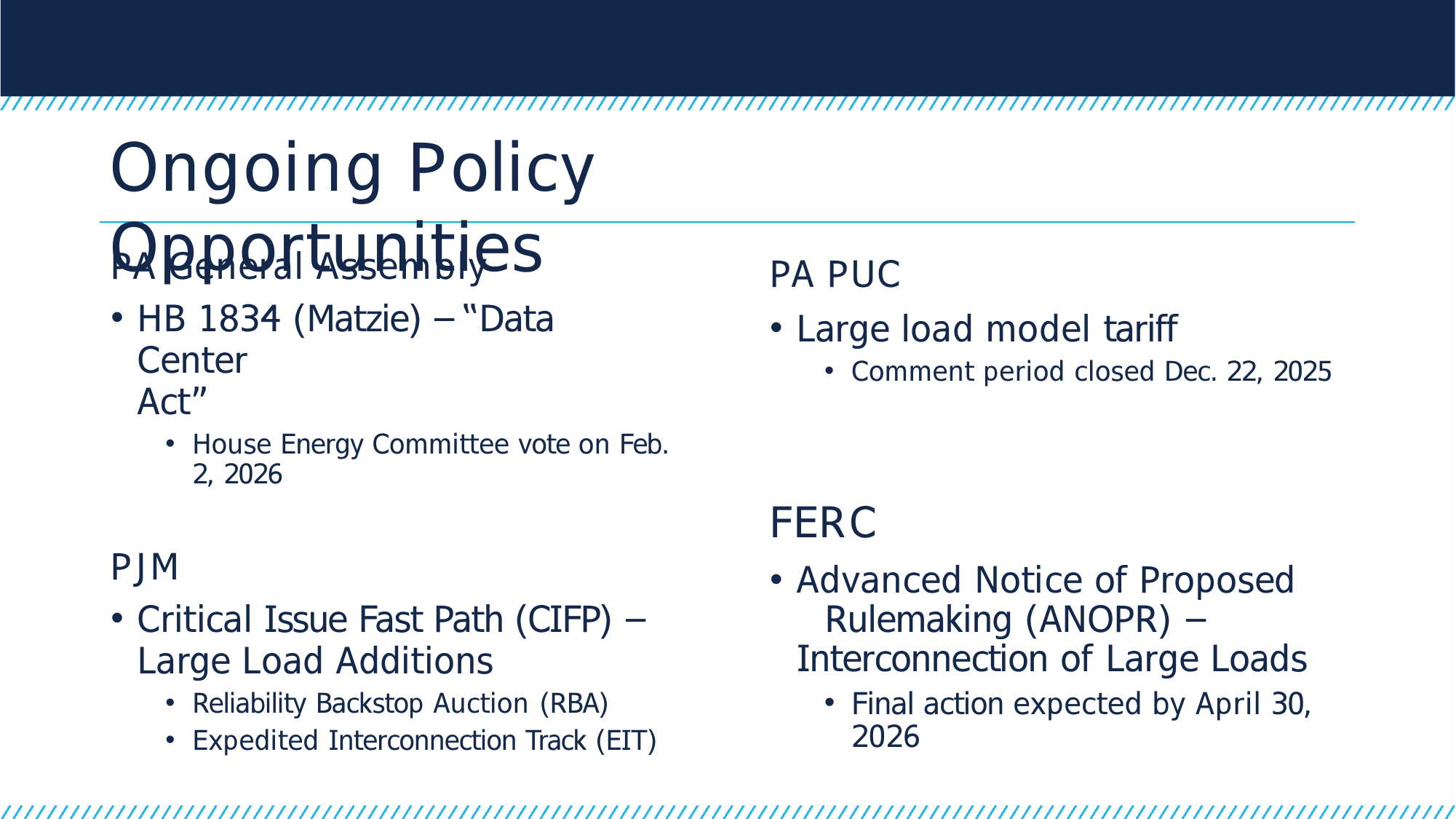

# Ongoing Policy Opportunities
PA General Assembly
HB 1834 (Matzie) – “Data Center
Act”
House Energy Committee vote on Feb. 2, 2026

PJM
Critical Issue Fast Path (CIFP) –
Large Load Additions
Reliability Backstop Auction (RBA)
Expedited Interconnection Track (EIT)
PA PUC
Large load model tariff
Comment period closed Dec. 22, 2025

FERC
Advanced Notice of Proposed 	Rulemaking (ANOPR) – 	Interconnection of Large Loads
Final action expected by April 30, 2026